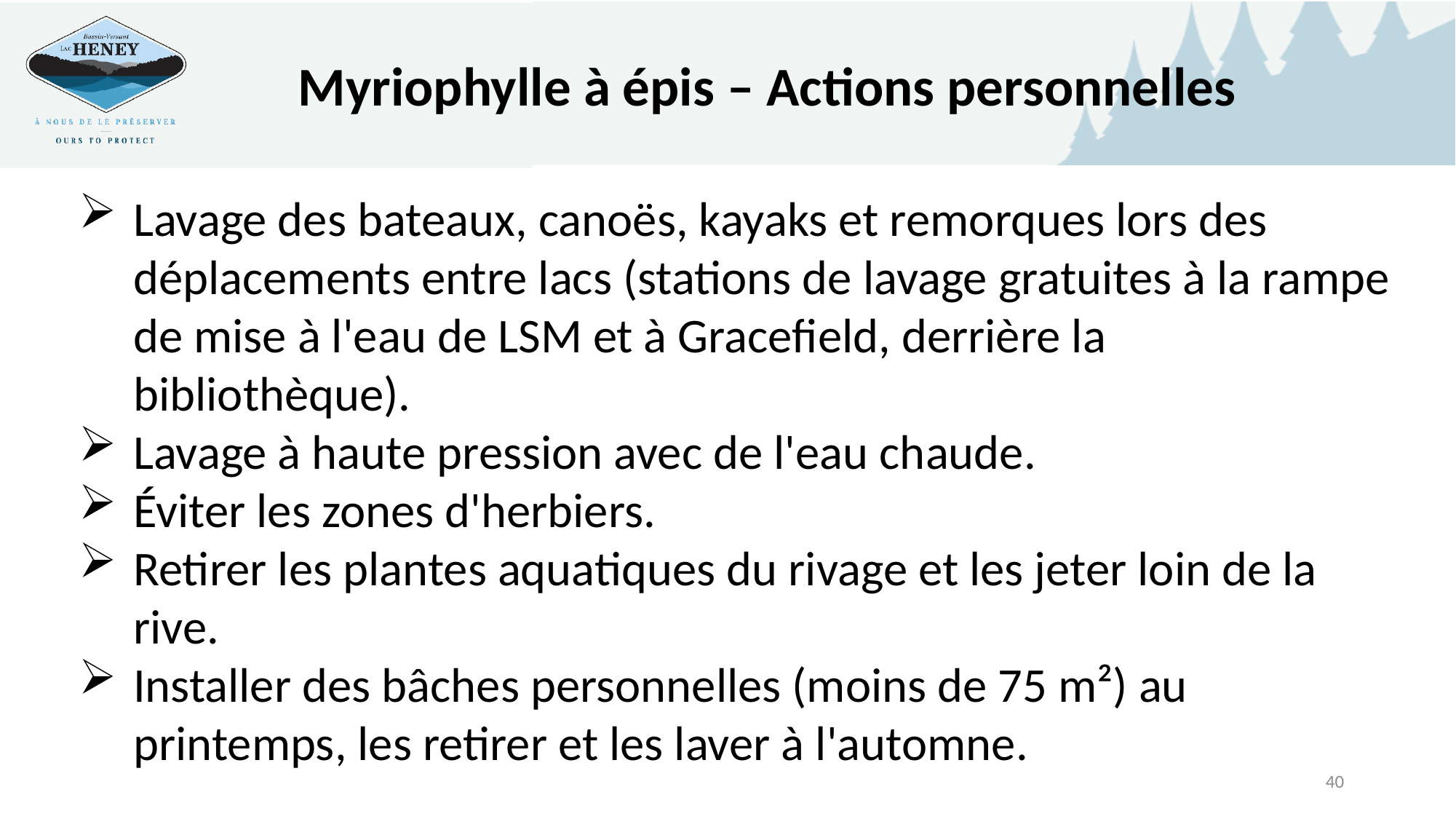

Myriophylle à épis – Actions personnelles
Lavage des bateaux, canoës, kayaks et remorques lors des déplacements entre lacs (stations de lavage gratuites à la rampe de mise à l'eau de LSM et à Gracefield, derrière la bibliothèque).
Lavage à haute pression avec de l'eau chaude.
Éviter les zones d'herbiers.
Retirer les plantes aquatiques du rivage et les jeter loin de la rive.
Installer des bâches personnelles (moins de 75 m²) au printemps, les retirer et les laver à l'automne.
40